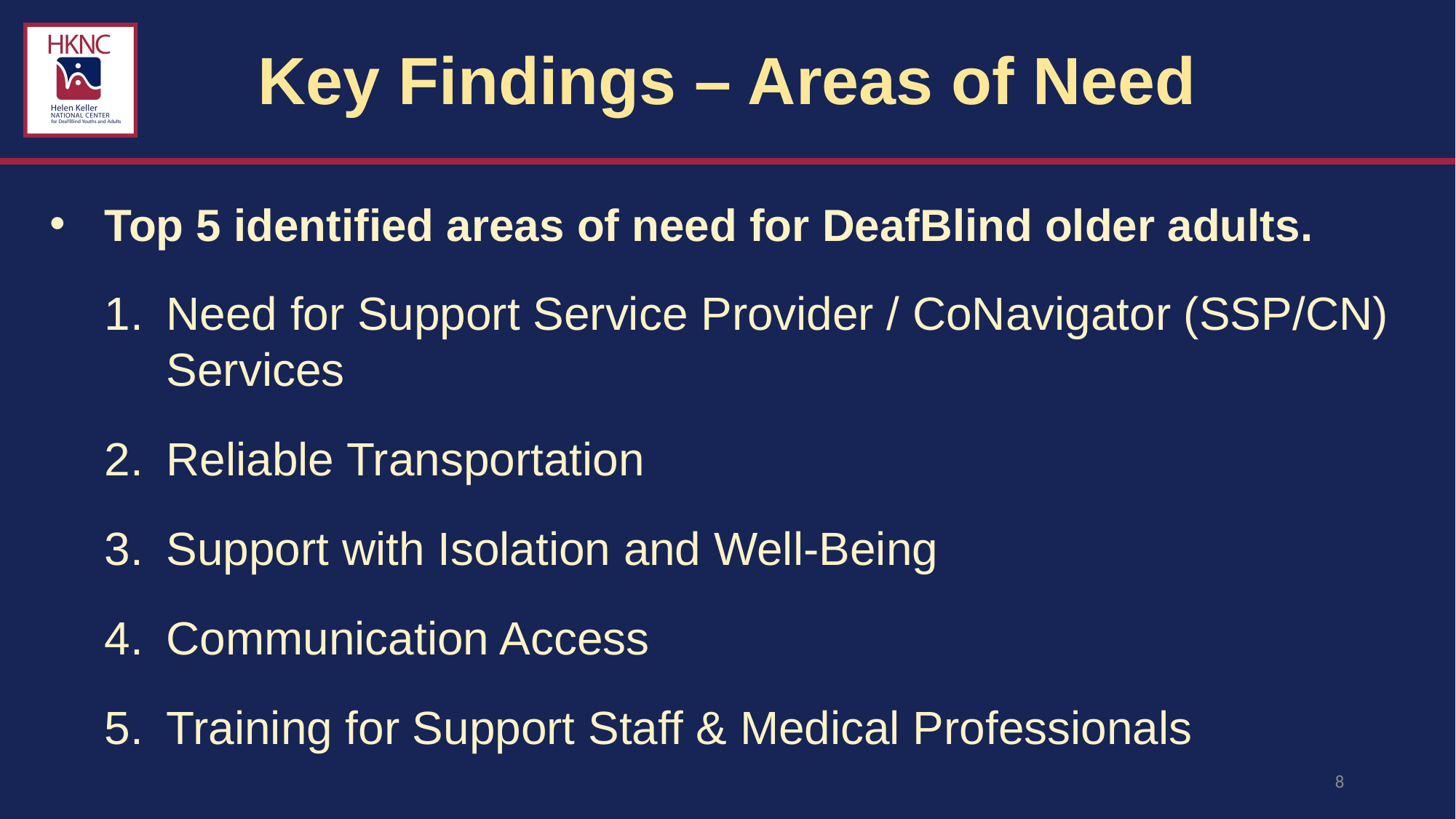

# Key Findings – Areas of Need
Top 5 identified areas of need for DeafBlind older adults.
Need for Support Service Provider / CoNavigator (SSP/CN) Services
Reliable Transportation
Support with Isolation and Well-Being
Communication Access
Training for Support Staff & Medical Professionals

8